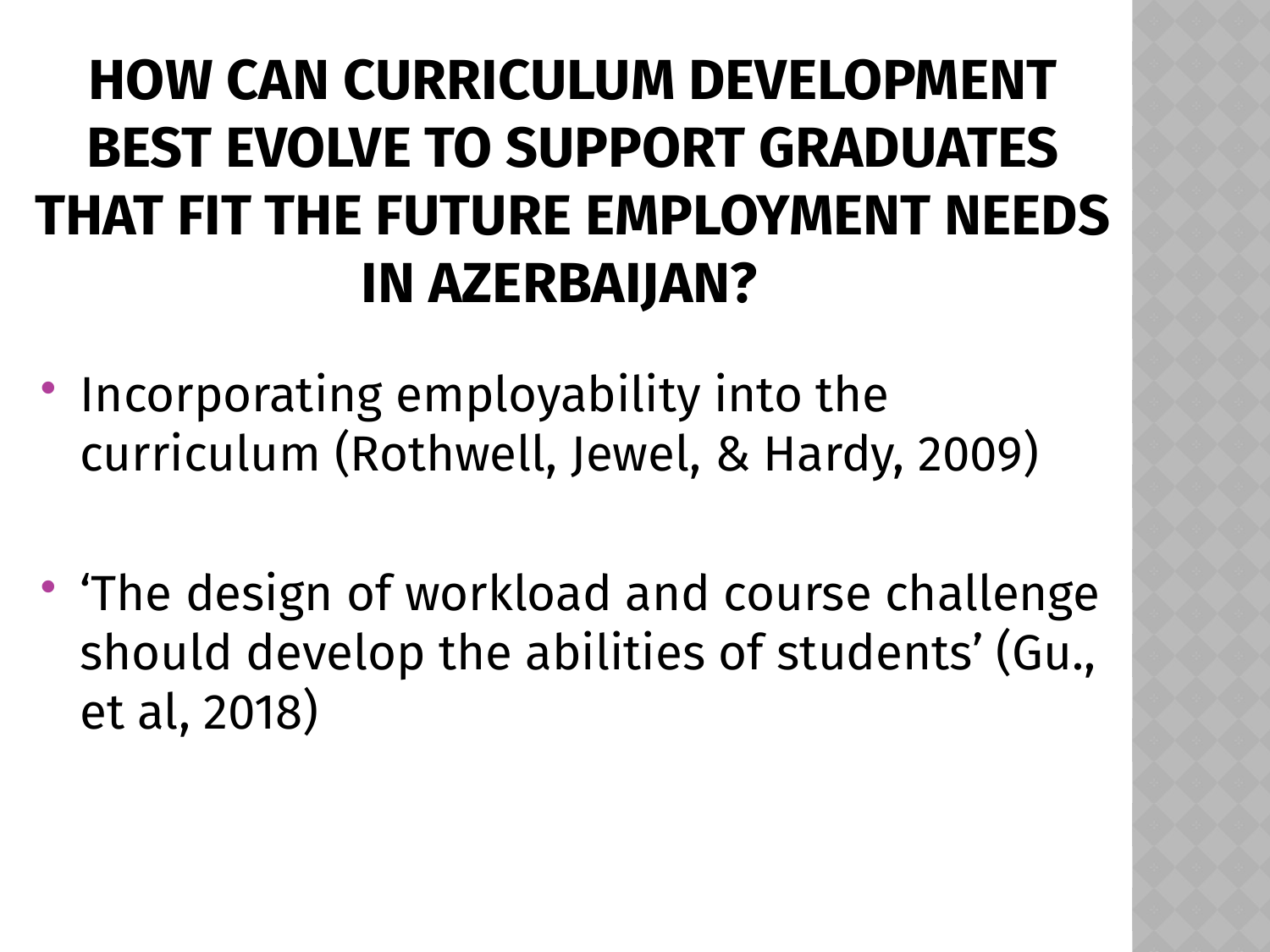

# How can curriculum development best evolve to support graduates that fit the future employment needs in Azerbaijan?
Incorporating employability into the curriculum (Rothwell, Jewel, & Hardy, 2009)

‘The design of workload and course challenge should develop the abilities of students’ (Gu., et al, 2018)